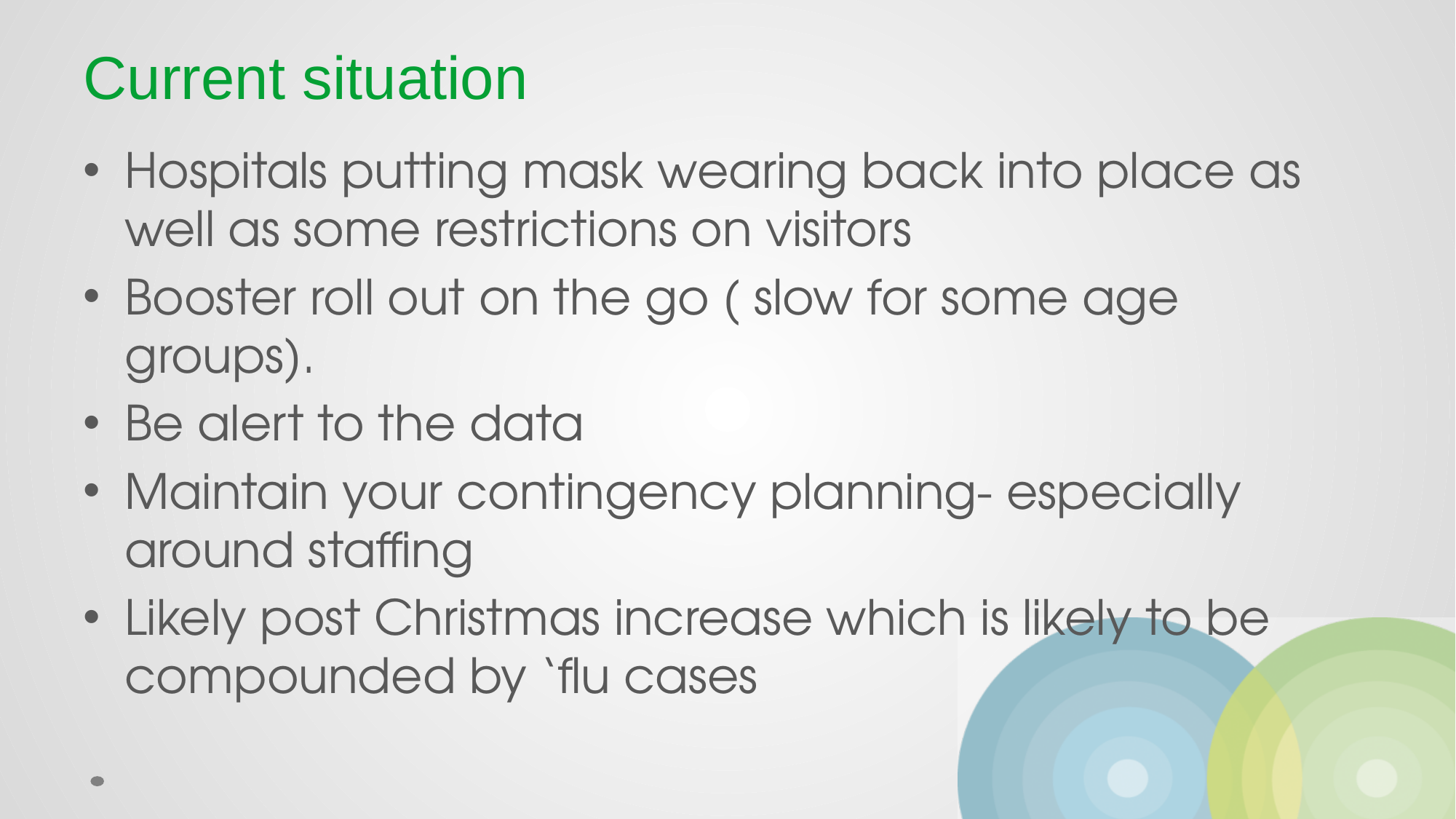

# Current situation
Hospitals putting mask wearing back into place as well as some restrictions on visitors
Booster roll out on the go ( slow for some age groups).
Be alert to the data
Maintain your contingency planning- especially around staffing
Likely post Christmas increase which is likely to be compounded by ‘flu cases